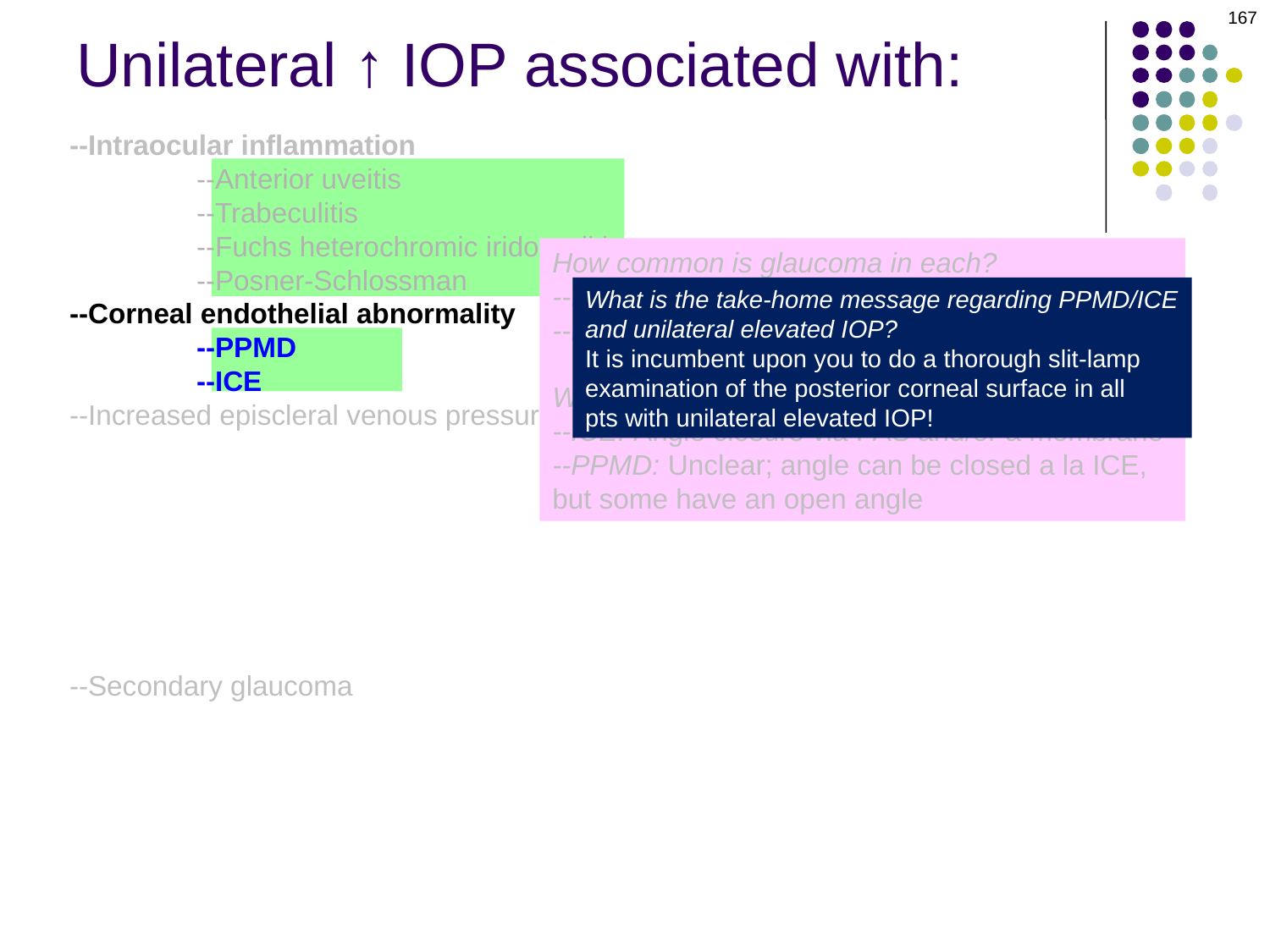

167
# Unilateral ↑ IOP associated with:
--Intraocular inflammation
	--Anterior uveitis
	--Trabeculitis
	--Fuchs heterochromic iridocyclitis
	--Posner-Schlossman
--Corneal endothelial abnormality
	--PPMD
	--ICE
--Increased episcleral venous pressure
	--CCF
	--SVC syndrome
	--Sturge-Weber
	--Orbital inflammation
		--cellulitis
		--pseudotumor
		--TED
--Secondary glaucoma
--Intraocular inflammation
	--Anterior uveitis
	--Trabeculitis
	--Fuchs heterochromic iridocyclitis
	--Posner-Schlossman
--Corneal endothelial abnormality
	--PPMD
	--ICE

How common is glaucoma in each?
--ICE: Very common—80 to 100% of cases
--PPMD: Not that common—25% of cases

What is the mechanism for increased IOP?
--ICE: Angle closure via PAS and/or a membrane
--PPMD: Unclear; angle can be closed a la ICE, but some have an open angle
What is the take-home message regarding PPMD/ICE
and unilateral elevated IOP?
It is incumbent upon you to do a thorough slit-lamp
examination of the posterior corneal surface in all
pts with unilateral elevated IOP!